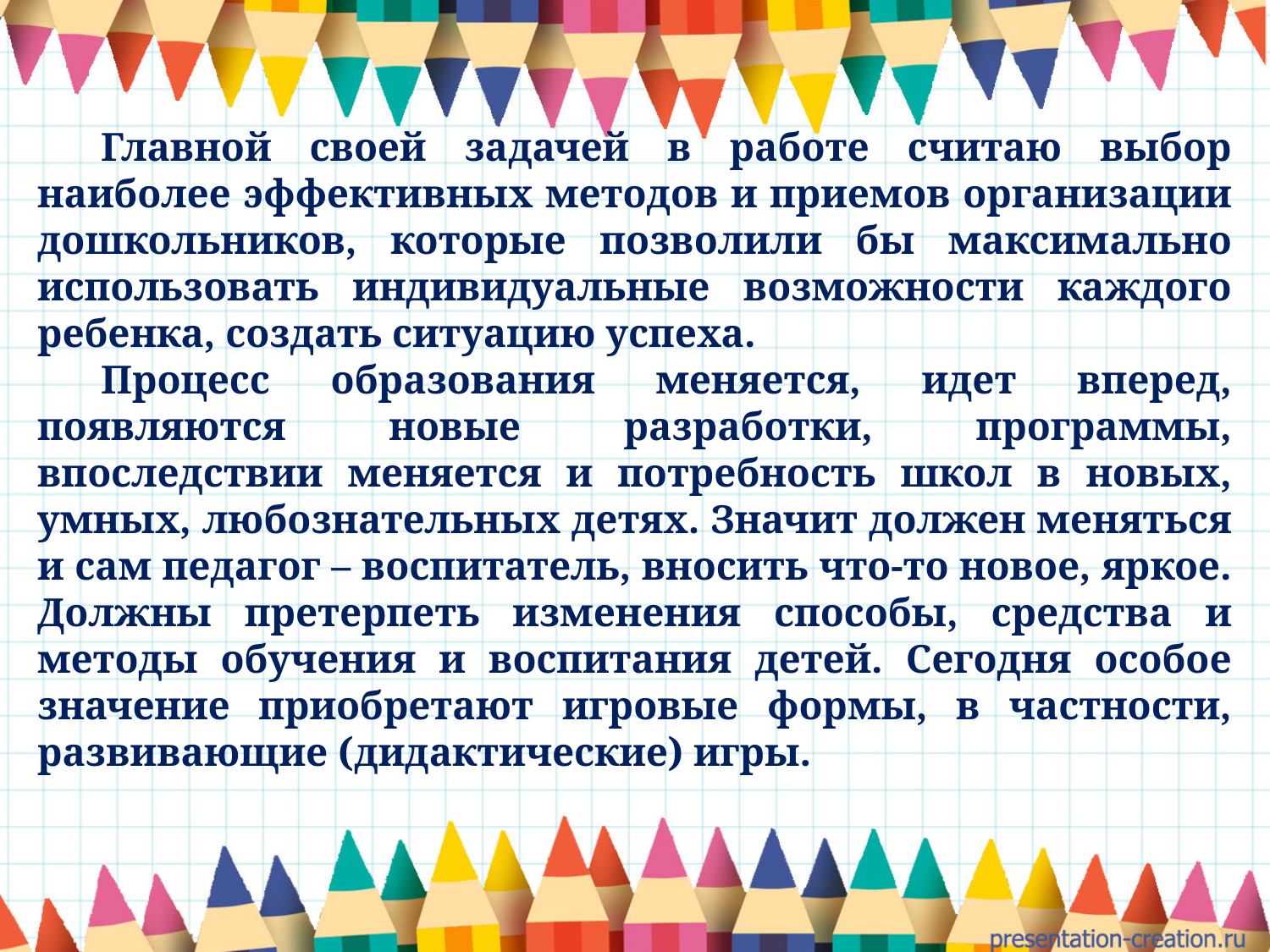

Главной своей задачей в работе считаю выбор наиболее эффективных методов и приемов организации дошкольников, которые позволили бы максимально использовать индивидуальные возможности каждого ребенка, создать ситуацию успеха.
Процесс образования меняется, идет вперед, появляются новые разработки, программы, впоследствии меняется и потребность школ в новых, умных, любознательных детях. Значит должен меняться и сам педагог – воспитатель, вносить что-то новое, яркое. Должны претерпеть изменения способы, средства и методы обучения и воспитания детей. Сегодня особое значение приобретают игровые формы, в частности, развивающие (дидактические) игры.